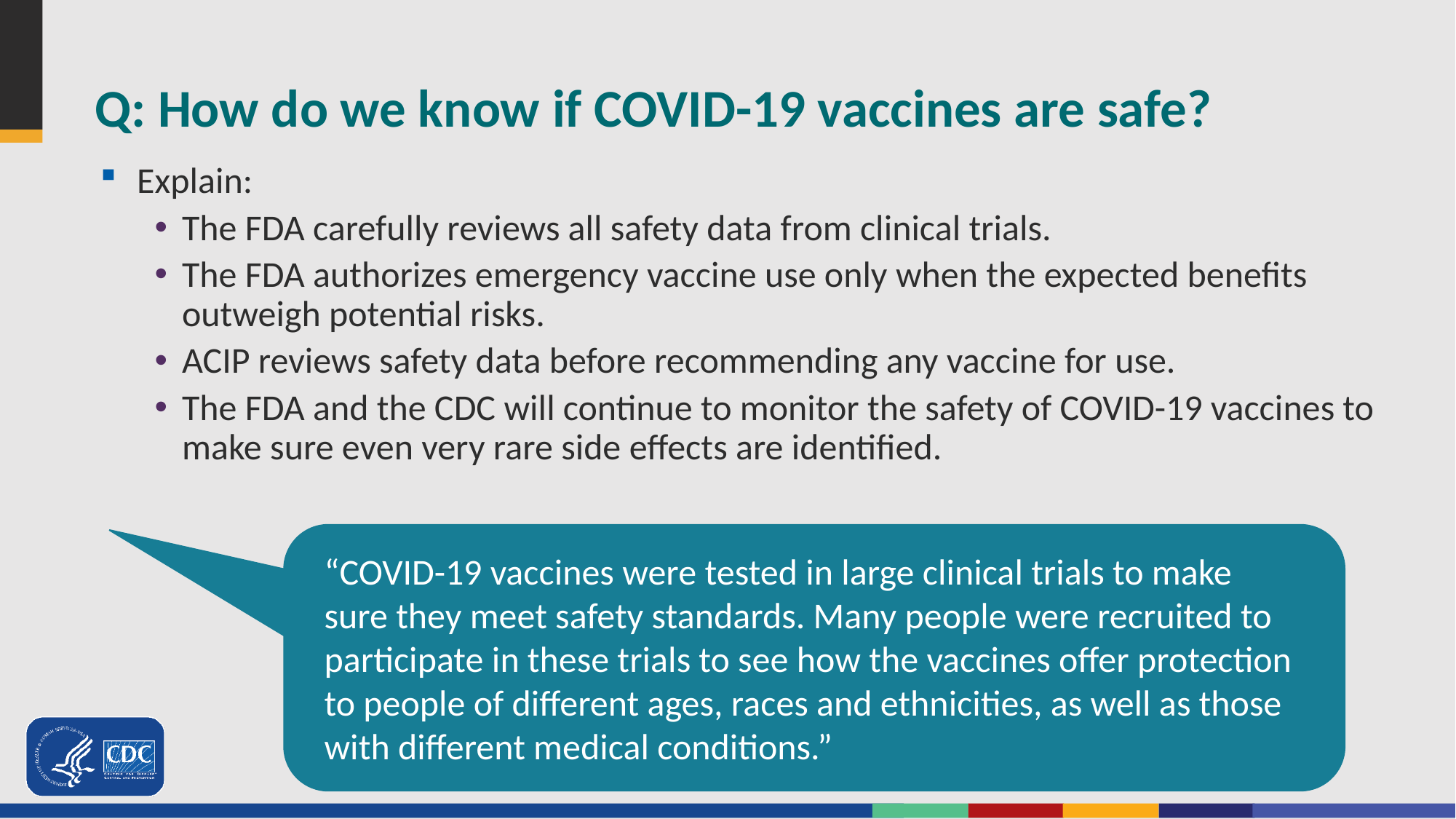

# Q: How do we know if COVID-19 vaccines are safe?
Explain:
The FDA carefully reviews all safety data from clinical trials.
The FDA authorizes emergency vaccine use only when the expected benefits outweigh potential risks.
ACIP reviews safety data before recommending any vaccine for use.
The FDA and the CDC will continue to monitor the safety of COVID-19 vaccines to make sure even very rare side effects are identified.

“COVID-19 vaccines were tested in large clinical trials to make sure they meet safety standards. Many people were recruited to participate in these trials to see how the vaccines offer protection to people of different ages, races and ethnicities, as well as those with different medical conditions.”